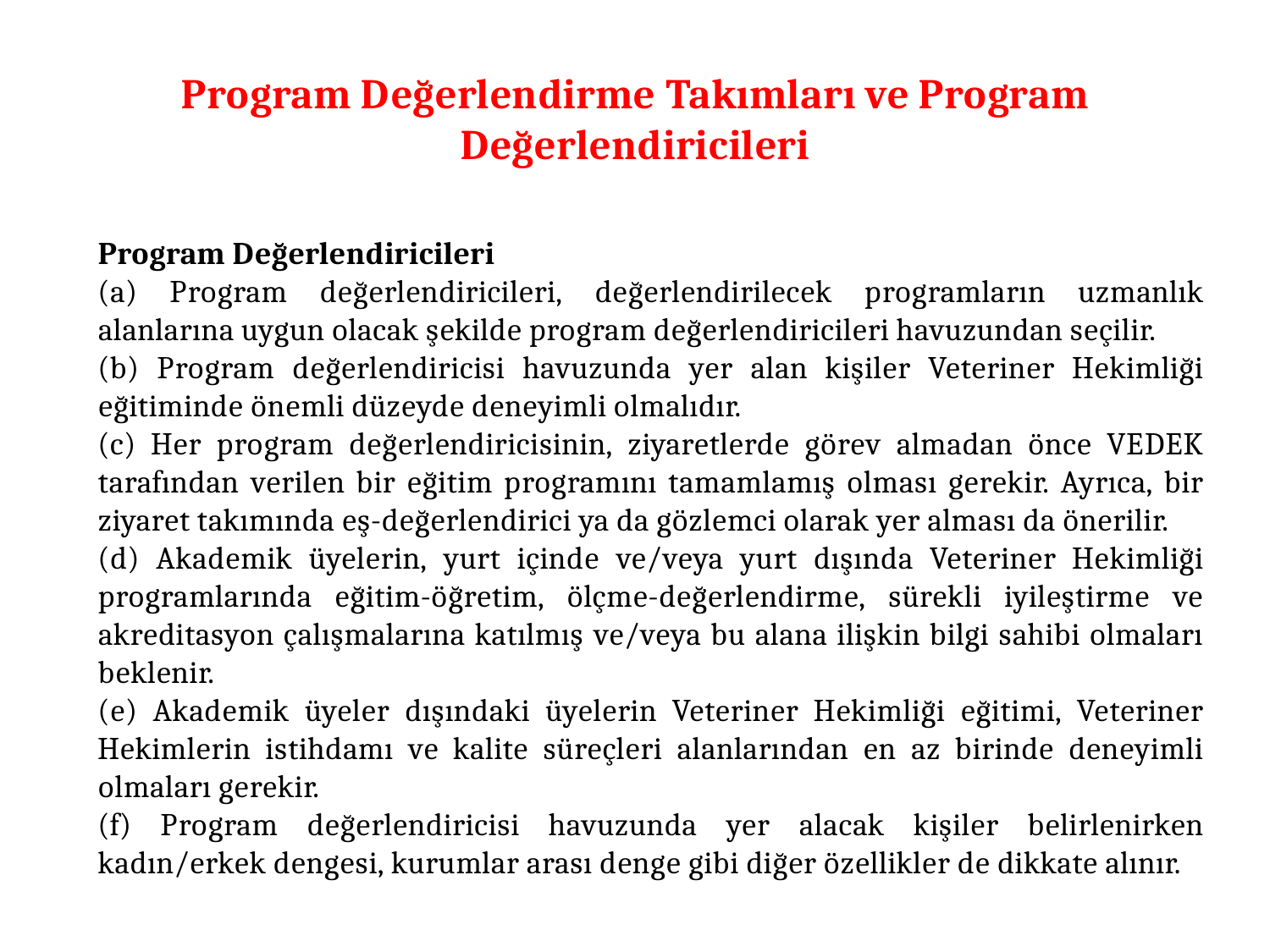

# Program Değerlendirme Takımları ve Program Değerlendiricileri
Program Değerlendiricileri
(a) Program değerlendiricileri, değerlendirilecek programların uzmanlık alanlarına uygun olacak şekilde program değerlendiricileri havuzundan seçilir.
(b) Program değerlendiricisi havuzunda yer alan kişiler Veteriner Hekimliği eğitiminde önemli düzeyde deneyimli olmalıdır.
(c) Her program değerlendiricisinin, ziyaretlerde görev almadan önce VEDEK tarafından verilen bir eğitim programını tamamlamış olması gerekir. Ayrıca, bir ziyaret takımında eş-değerlendirici ya da gözlemci olarak yer alması da önerilir.
(d) Akademik üyelerin, yurt içinde ve/veya yurt dışında Veteriner Hekimliği programlarında eğitim-öğretim, ölçme-değerlendirme, sürekli iyileştirme ve akreditasyon çalışmalarına katılmış ve/veya bu alana ilişkin bilgi sahibi olmaları beklenir.
(e) Akademik üyeler dışındaki üyelerin Veteriner Hekimliği eğitimi, Veteriner Hekimlerin istihdamı ve kalite süreçleri alanlarından en az birinde deneyimli olmaları gerekir.
(f) Program değerlendiricisi havuzunda yer alacak kişiler belirlenirken kadın/erkek dengesi, kurumlar arası denge gibi diğer özellikler de dikkate alınır.